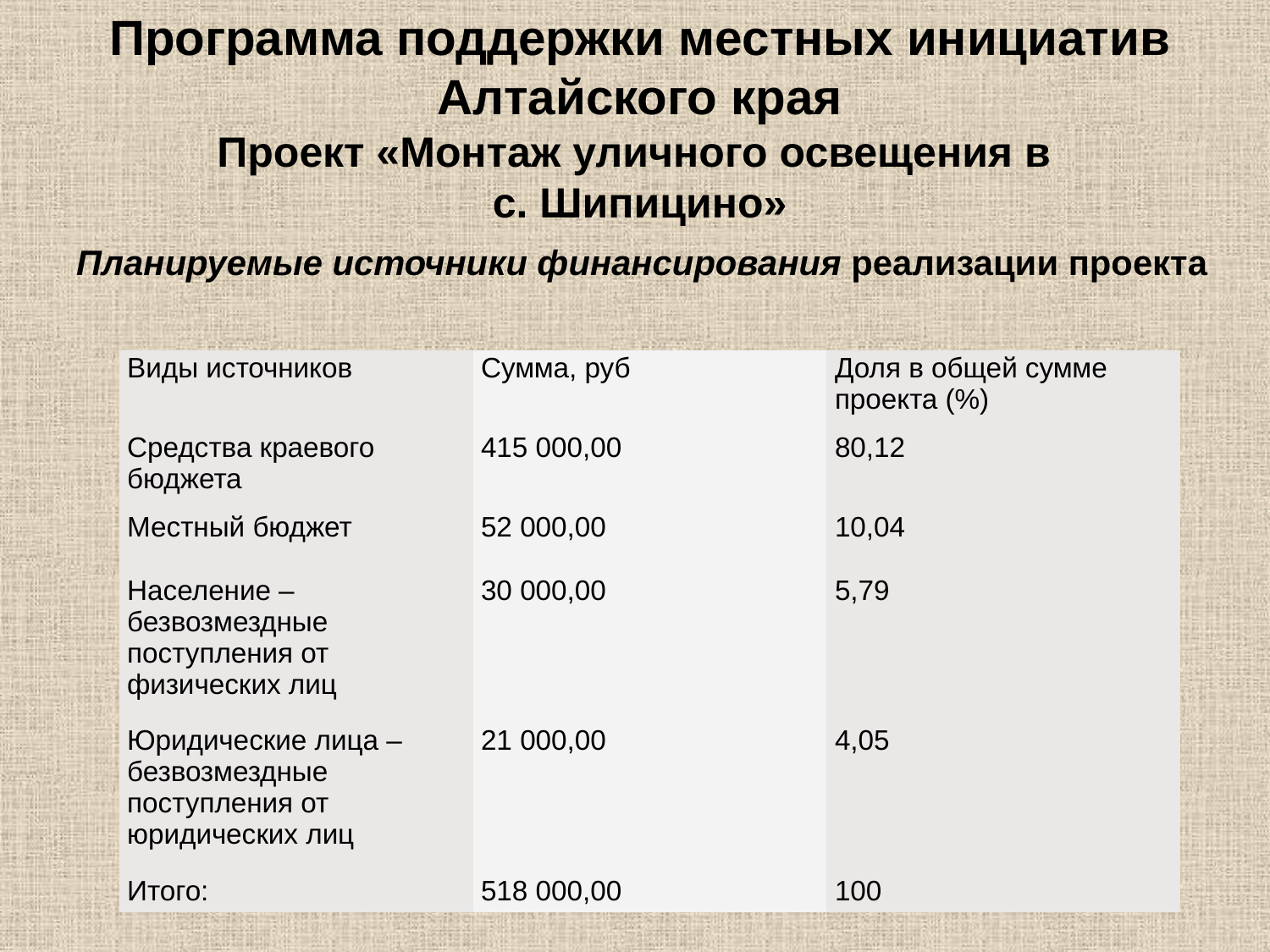

# Программа поддержки местных инициатив Алтайского края Проект «Монтаж уличного освещения в с. Шипицино» Планируемые источники финансирования реализации проекта
| Виды источников | Сумма, руб | Доля в общей сумме проекта (%) |
| --- | --- | --- |
| Средства краевого бюджета | 415 000,00 | 80,12 |
| Местный бюджет | 52 000,00 | 10,04 |
| Население – безвозмездные поступления от физических лиц | 30 000,00 | 5,79 |
| Юридические лица – безвозмездные поступления от юридических лиц | 21 000,00 | 4,05 |
| Итого: | 518 000,00 | 100 |